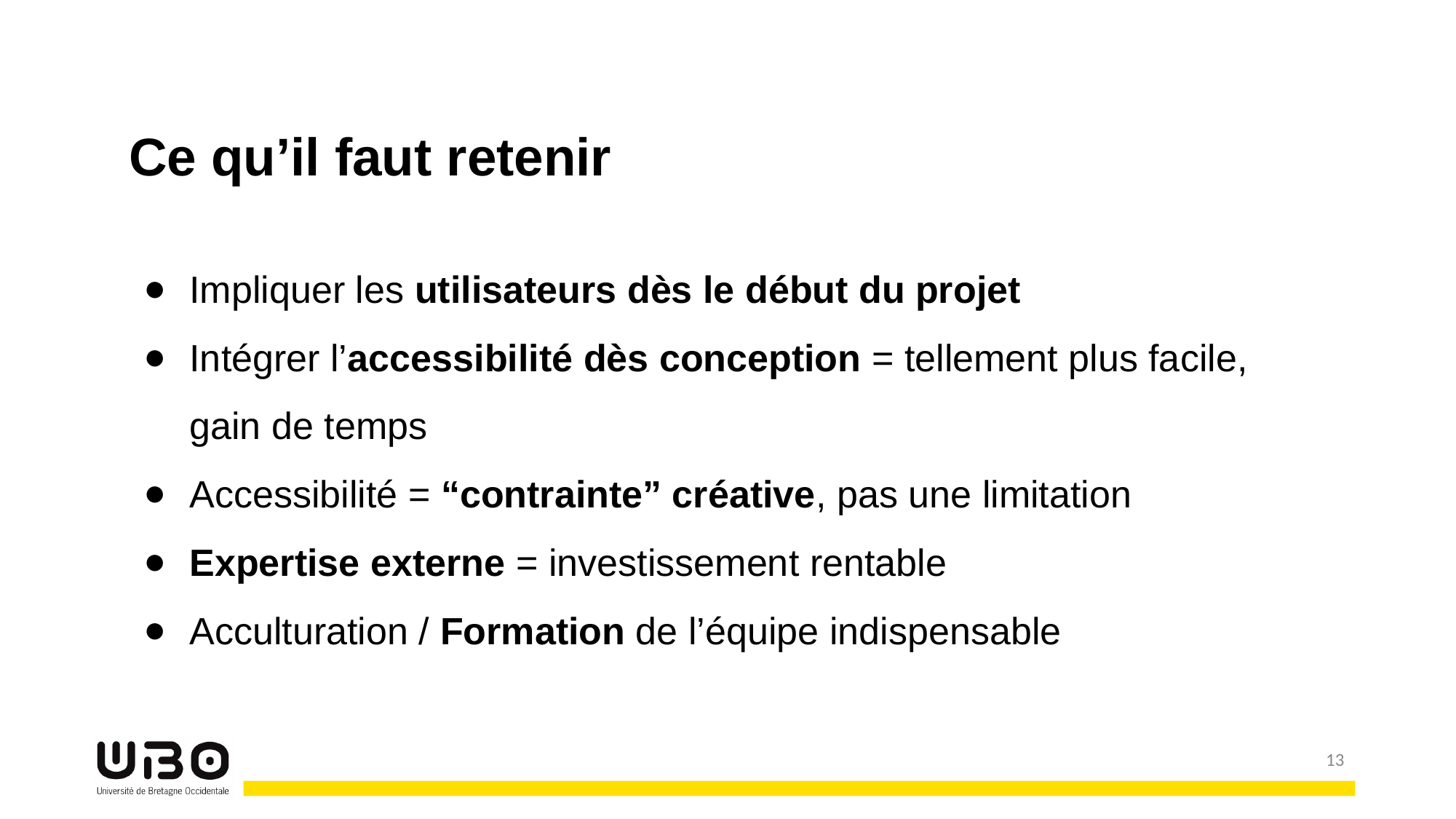

# Ce qu’il faut retenir
Impliquer les utilisateurs dès le début du projet
Intégrer l’accessibilité dès conception = tellement plus facile, gain de temps
Accessibilité = “contrainte” créative, pas une limitation
Expertise externe = investissement rentable
Acculturation / Formation de l’équipe indispensable
13